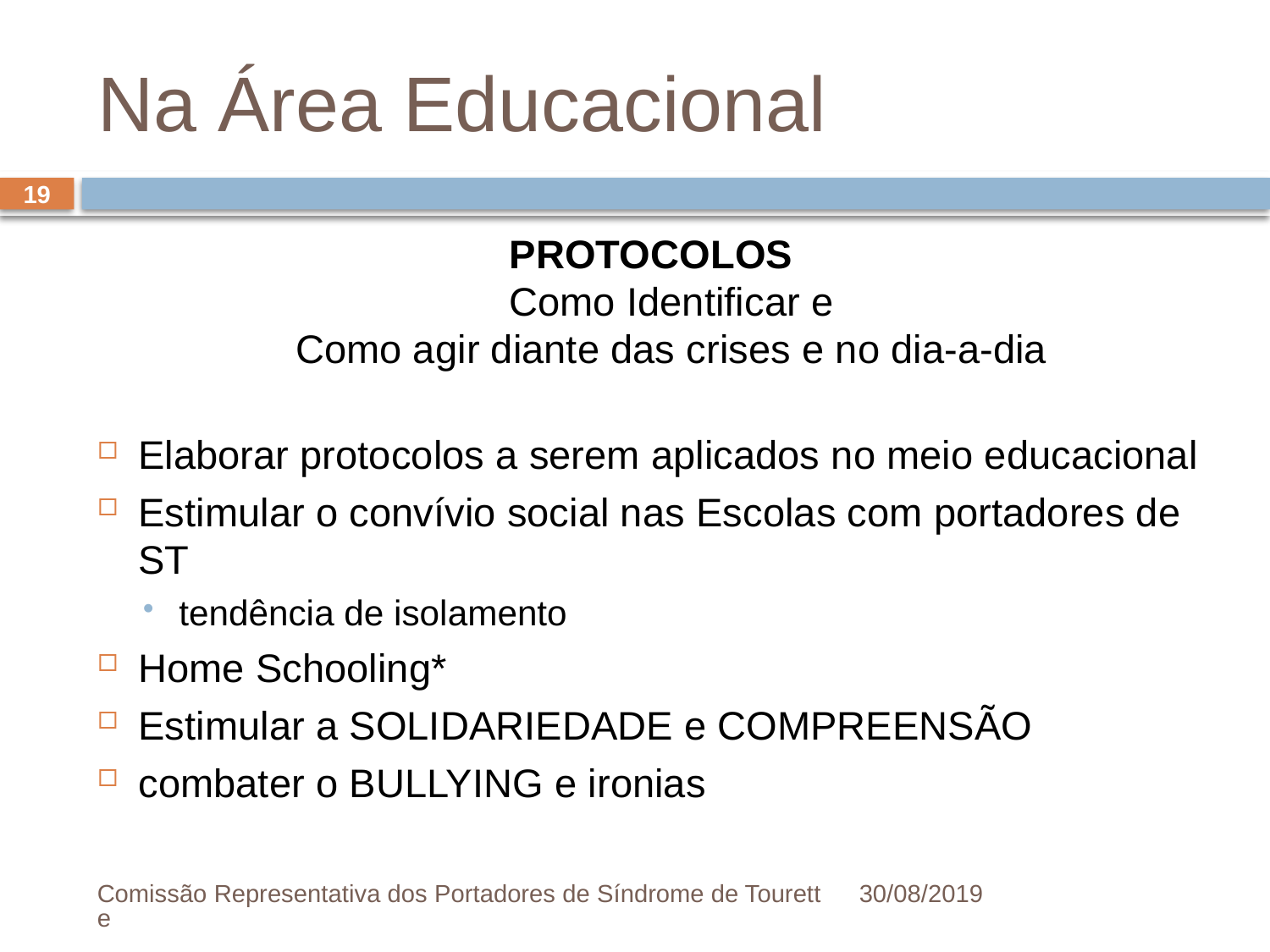

# Na Área Educacional
19
PROTOCOLOS
Como Identificar e
Como agir diante das crises e no dia-a-dia
Elaborar protocolos a serem aplicados no meio educacional
Estimular o convívio social nas Escolas com portadores de ST
tendência de isolamento
Home Schooling*
Estimular a SOLIDARIEDADE e COMPREENSÃO
combater o BULLYING e ironias

Comissão Representativa dos Portadores de Síndrome de Tourette
30/08/2019